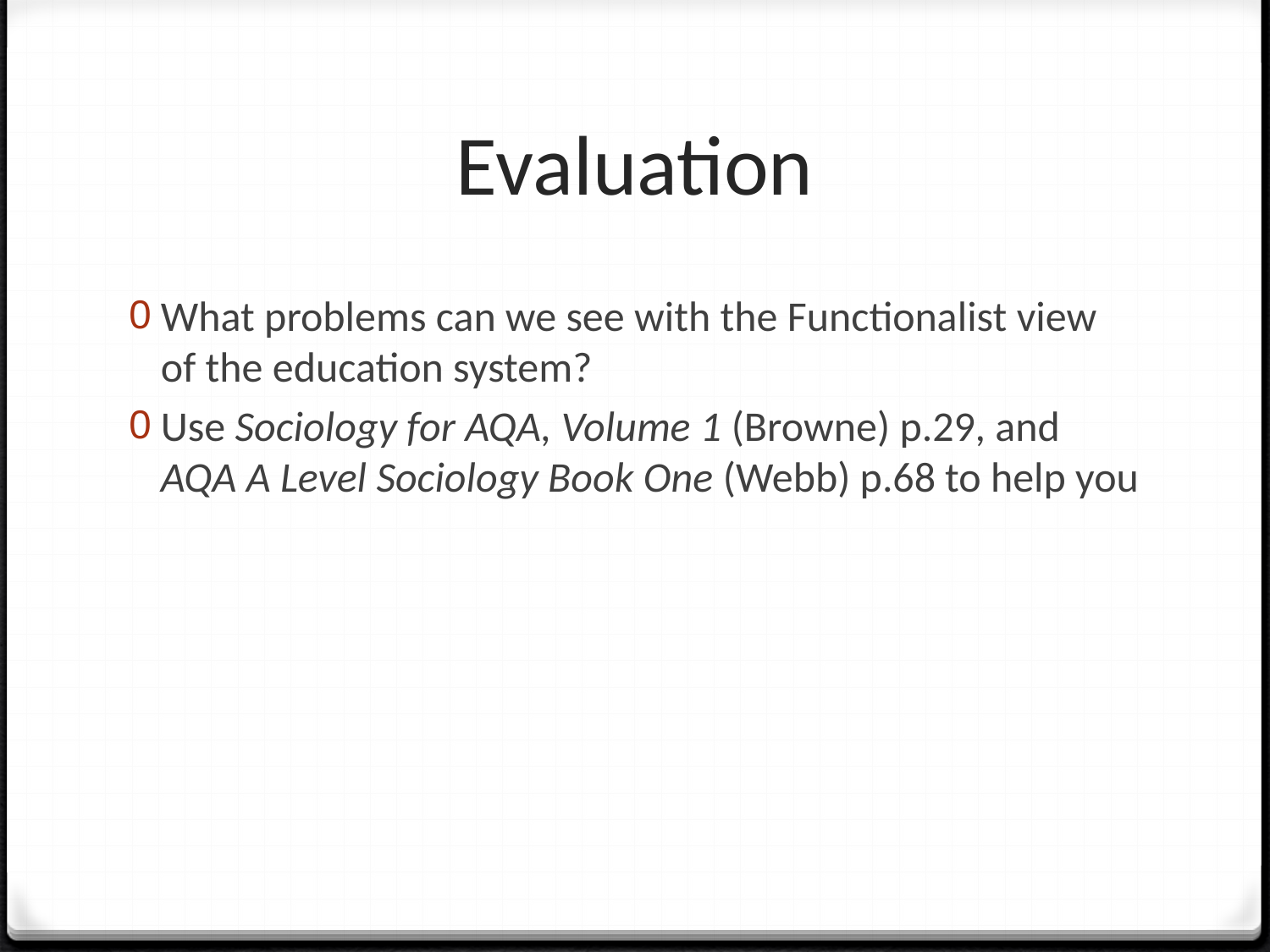

# Evaluation
What problems can we see with the Functionalist view of the education system?
Use Sociology for AQA, Volume 1 (Browne) p.29, and AQA A Level Sociology Book One (Webb) p.68 to help you